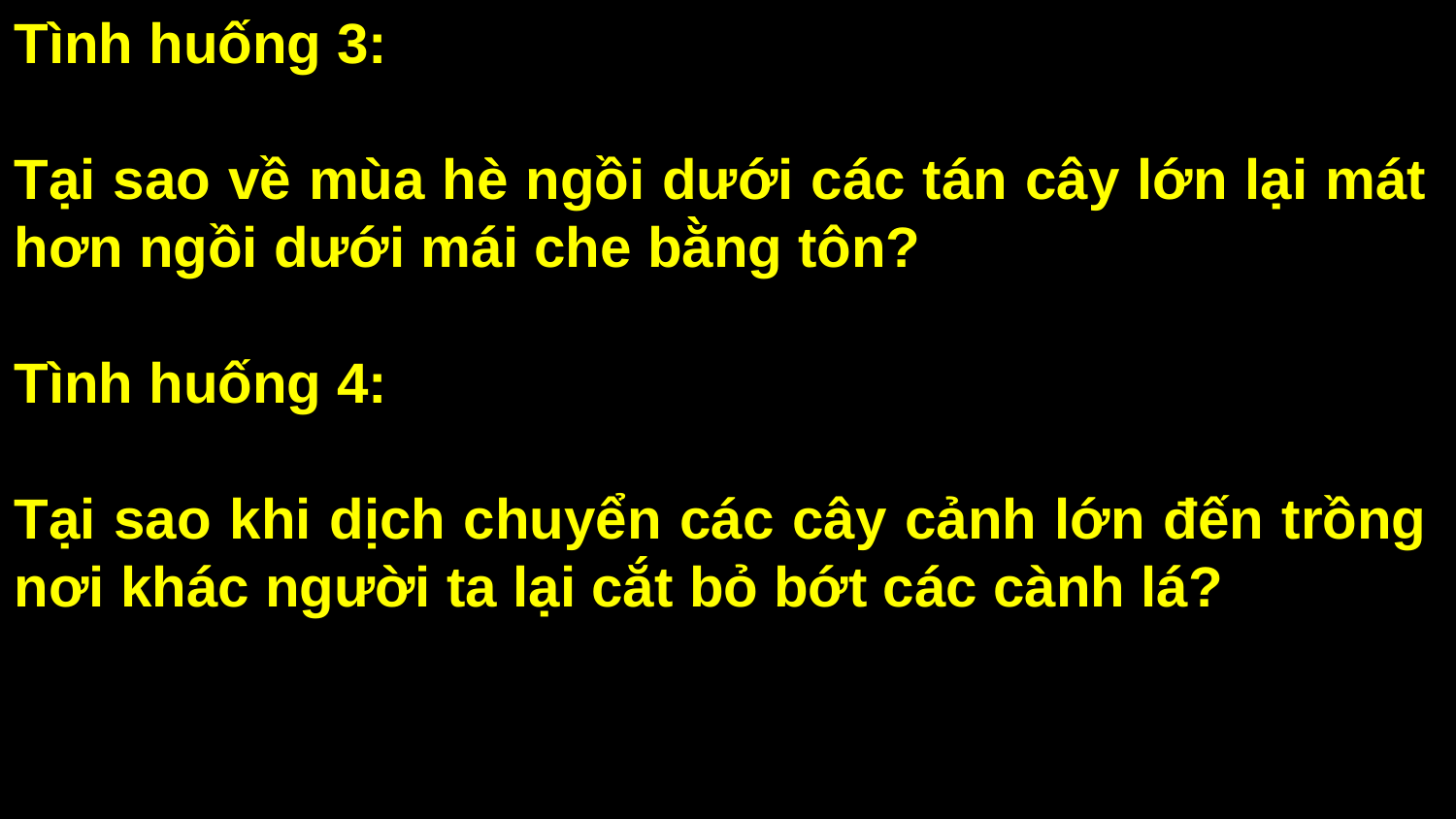

Tình huống 3:

Tại sao về mùa hè ngồi dưới các tán cây lớn lại mát hơn ngồi dưới mái che bằng tôn?

Tình huống 4:

Tại sao khi dịch chuyển các cây cảnh lớn đến trồng nơi khác người ta lại cắt bỏ bớt các cành lá?